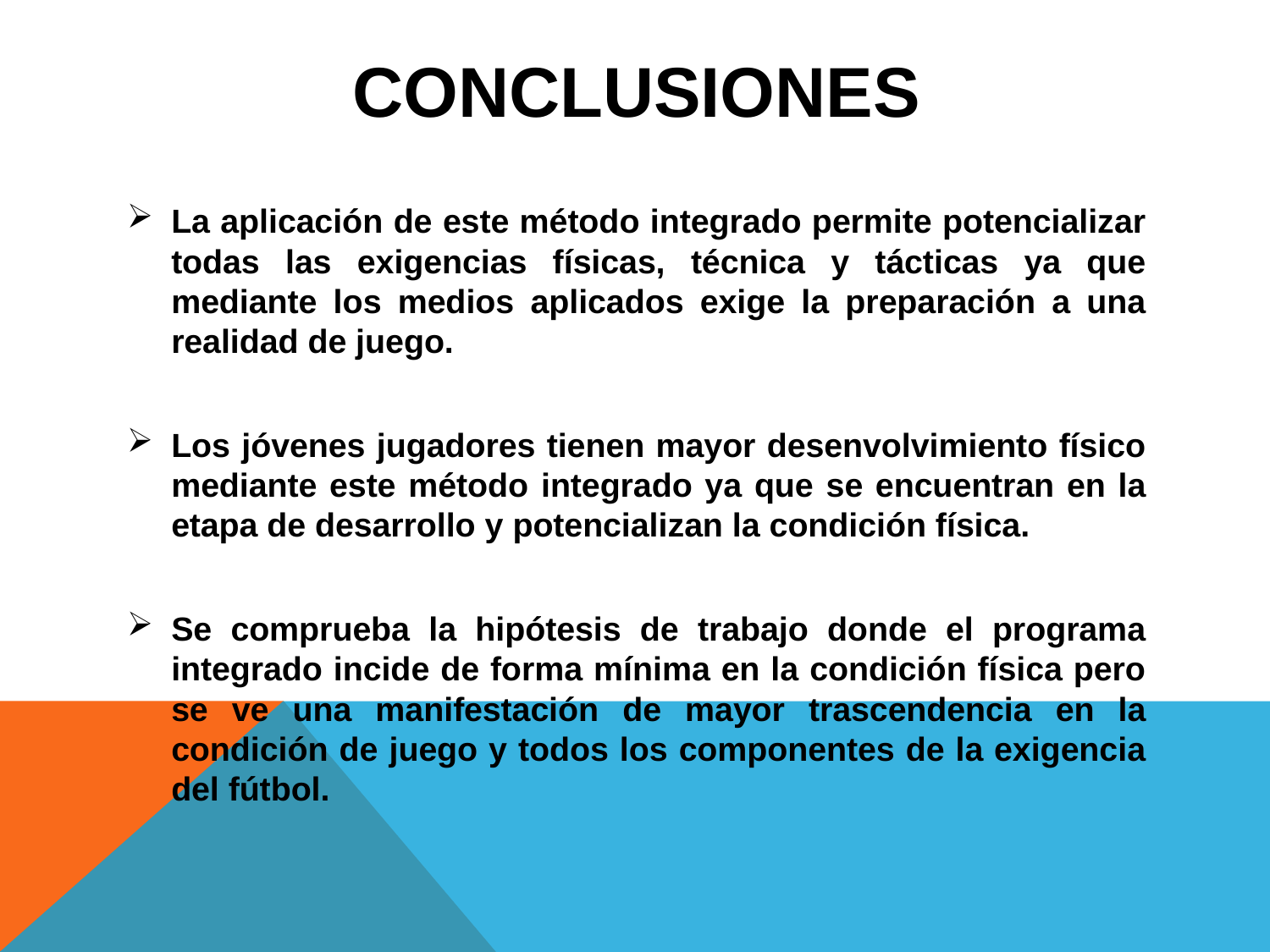

# CONCLUSIONES

La aplicación de este método integrado permite potencializar todas las exigencias físicas, técnica y tácticas ya que mediante los medios aplicados exige la preparación a una realidad de juego.

Los jóvenes jugadores tienen mayor desenvolvimiento físico mediante este método integrado ya que se encuentran en la etapa de desarrollo y potencializan la condición física.

Se comprueba la hipótesis de trabajo donde el programa integrado incide de forma mínima en la condición física pero se ve una manifestación de mayor trascendencia en la condición de juego y todos los componentes de la exigencia del fútbol.